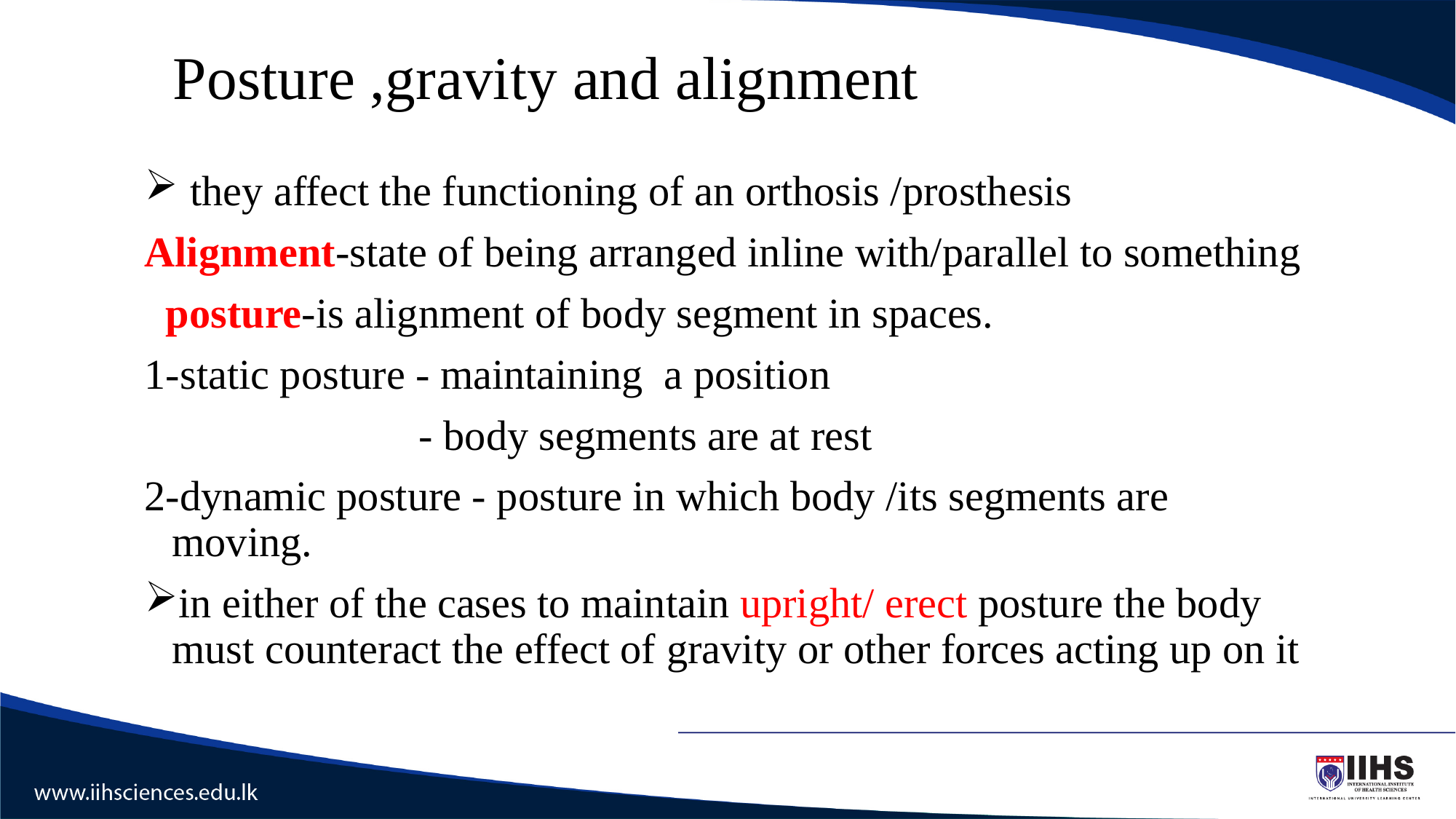

# Posture ,gravity and alignment
 they affect the functioning of an orthosis /prosthesis
Alignment-state of being arranged inline with/parallel to something
  posture-is alignment of body segment in spaces.
1-static posture - maintaining  a position
                          - body segments are at rest
2-dynamic posture - posture in which body /its segments are moving.
in either of the cases to maintain upright/ erect posture the body must counteract the effect of gravity or other forces acting up on it